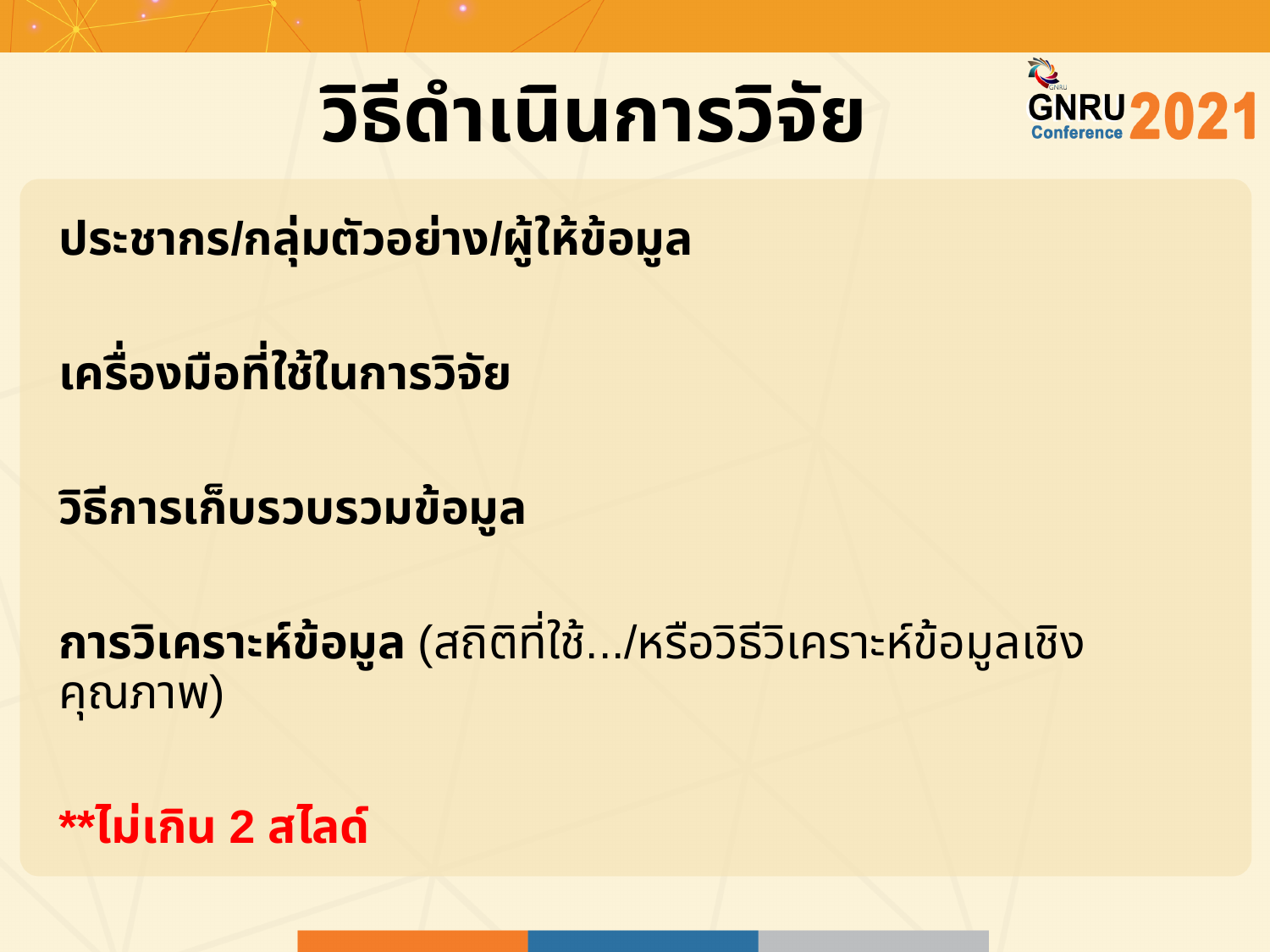

# วิธีดำเนินการวิจัย
ประชากร/กลุ่มตัวอย่าง/ผู้ให้ข้อมูล

เครื่องมือที่ใช้ในการวิจัย

วิธีการเก็บรวบรวมข้อมูล

การวิเคราะห์ข้อมูล (สถิติที่ใช้.../หรือวิธีวิเคราะห์ข้อมูลเชิงคุณภาพ)

**ไม่เกิน 2 สไลด์